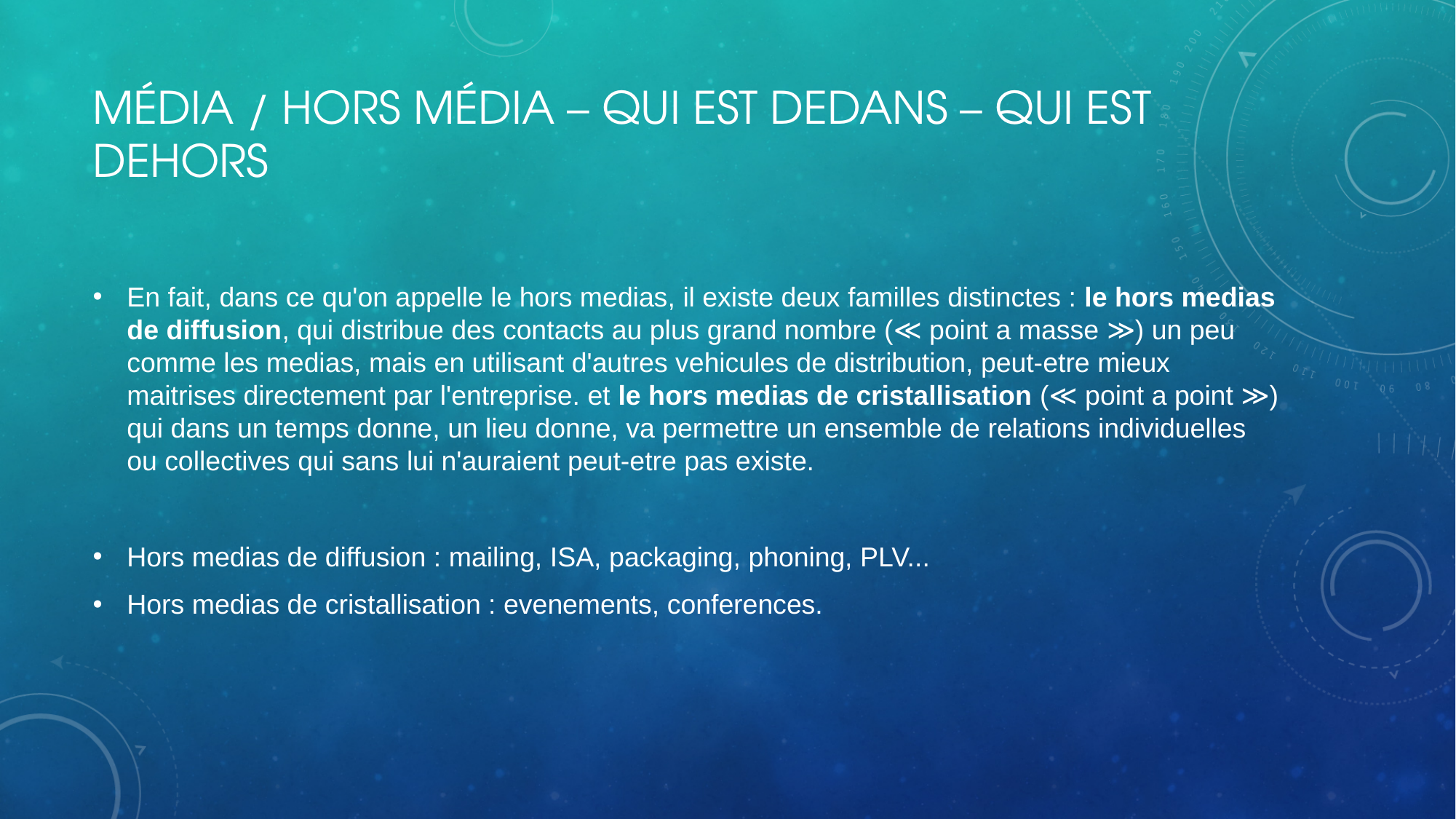

# Média / Hors média – qui est dedans – qui est dehors
En fait, dans ce qu'on appelle le hors medias, il existe deux familles distinctes : le hors medias de diffusion, qui distribue des contacts au plus grand nombre (≪ point a masse ≫) un peu comme les medias, mais en utilisant d'autres vehicules de distribution, peut-etre mieux maitrises directement par l'entreprise. et le hors medias de cristallisation (≪ point a point ≫) qui dans un temps donne, un lieu donne, va permettre un ensemble de relations individuelles ou collectives qui sans lui n'auraient peut-etre pas existe.

Hors medias de diffusion : mailing, ISA, packaging, phoning, PLV...
Hors medias de cristallisation : evenements, conferences.